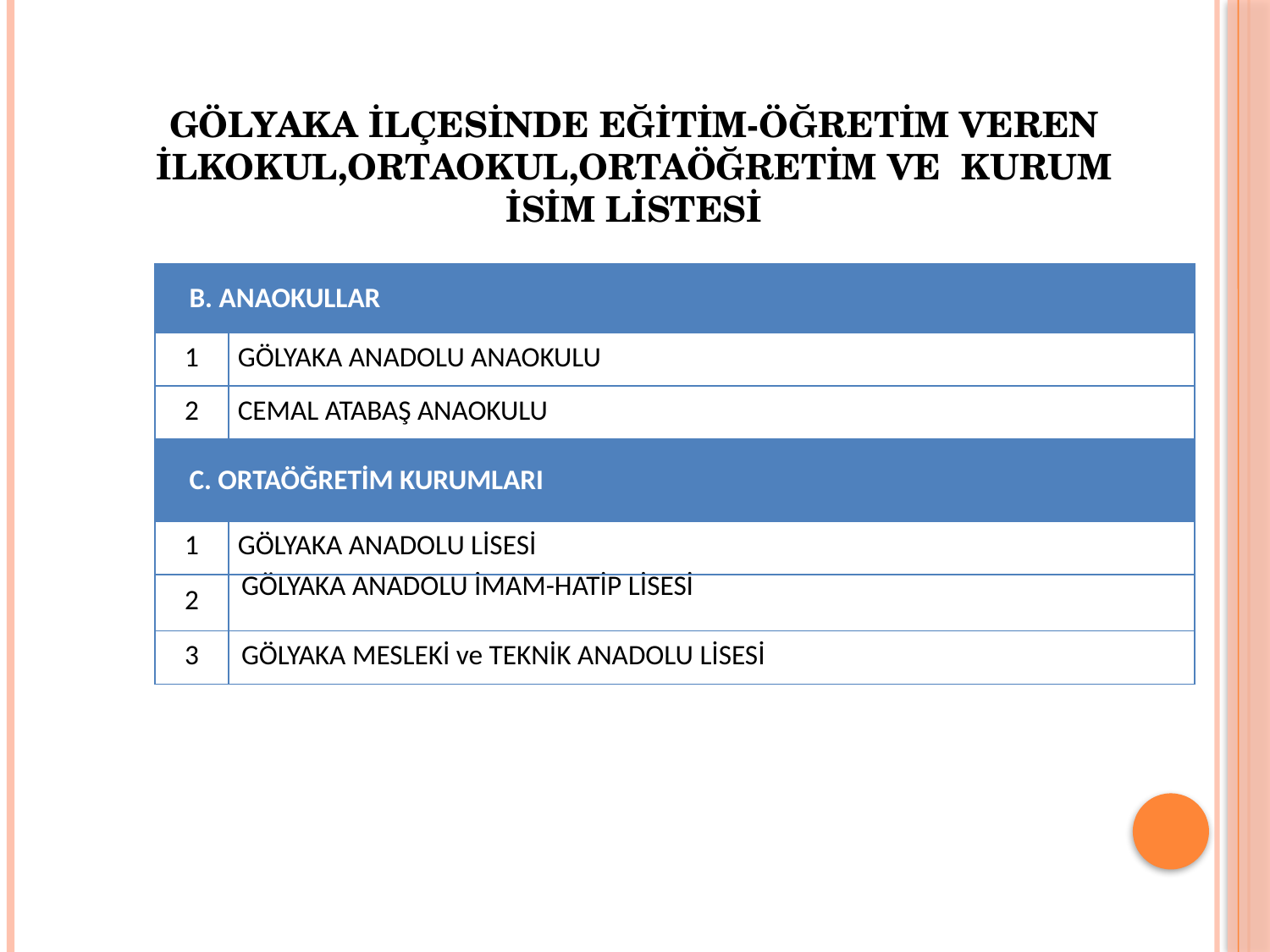

GÖLYAKA İLÇESİNDE EĞİTİM-ÖĞRETİM VEREN İLKOKUL,ORTAOKUL,ORTAÖĞRETİM VE  KURUM İSİM LİSTESİ
| B. ANAOKULLAR |  |
| --- | --- |
| 1 | GÖLYAKA ANADOLU ANAOKULU |
| 2 | CEMAL ATABAŞ ANAOKULU |
| C. ORTAÖĞRETİM KURUMLARI |  |
| 1 | GÖLYAKA ANADOLU LİSESİ |
| 2 | GÖLYAKA ANADOLU İMAM-HATİP LİSESİ |
| 3 | GÖLYAKA MESLEKİ ve TEKNİK ANADOLU LİSESİ |
5